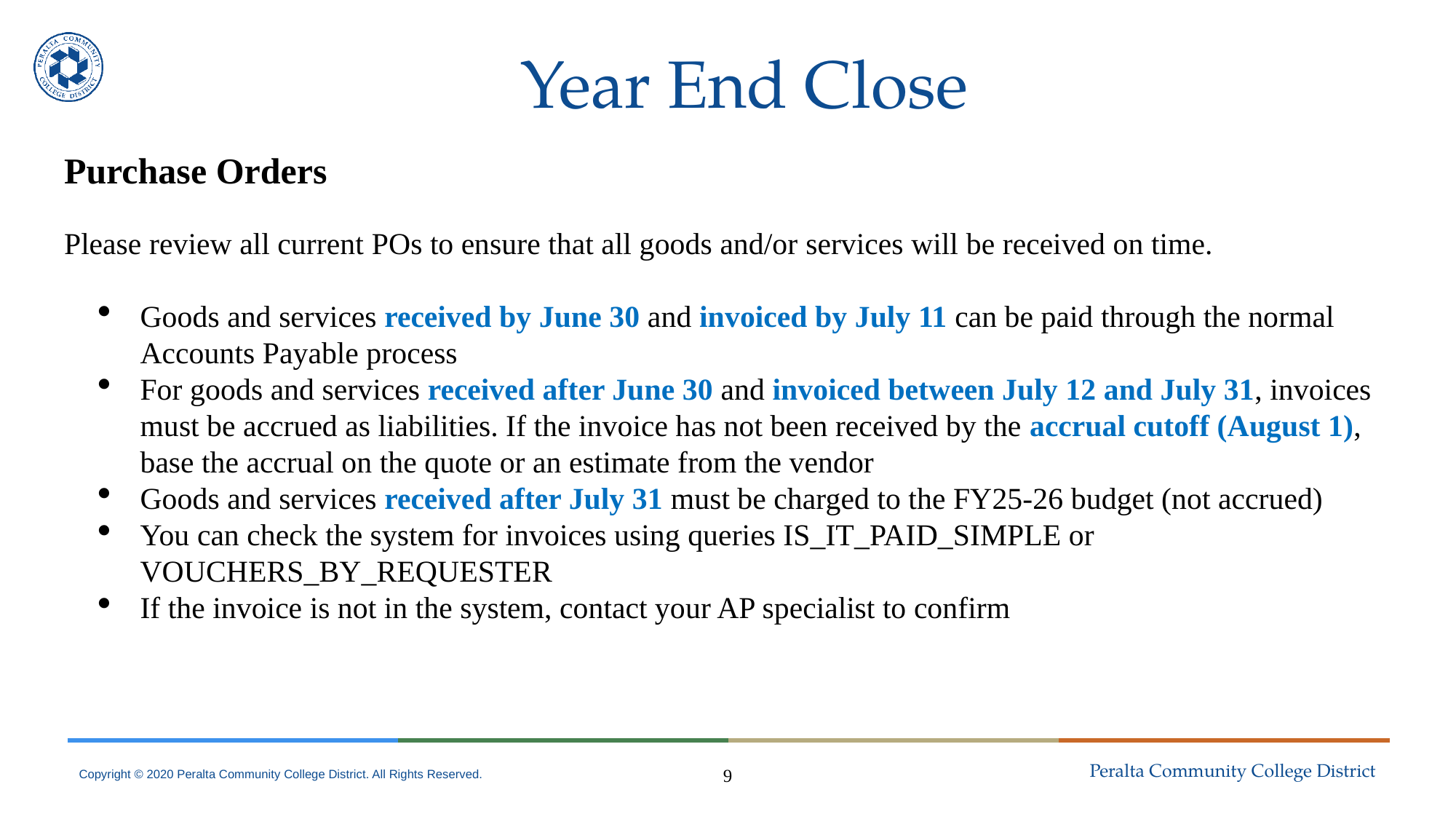

# Year End Close
Purchase Orders

Please review all current POs to ensure that all goods and/or services will be received on time.

Goods and services received by June 30 and invoiced by July 11 can be paid through the normal Accounts Payable process
For goods and services received after June 30 and invoiced between July 12 and July 31, invoices must be accrued as liabilities. If the invoice has not been received by the accrual cutoff (August 1), base the accrual on the quote or an estimate from the vendor
Goods and services received after July 31 must be charged to the FY25-26 budget (not accrued)
You can check the system for invoices using queries IS_IT_PAID_SIMPLE or VOUCHERS_BY_REQUESTER
If the invoice is not in the system, contact your AP specialist to confirm

9